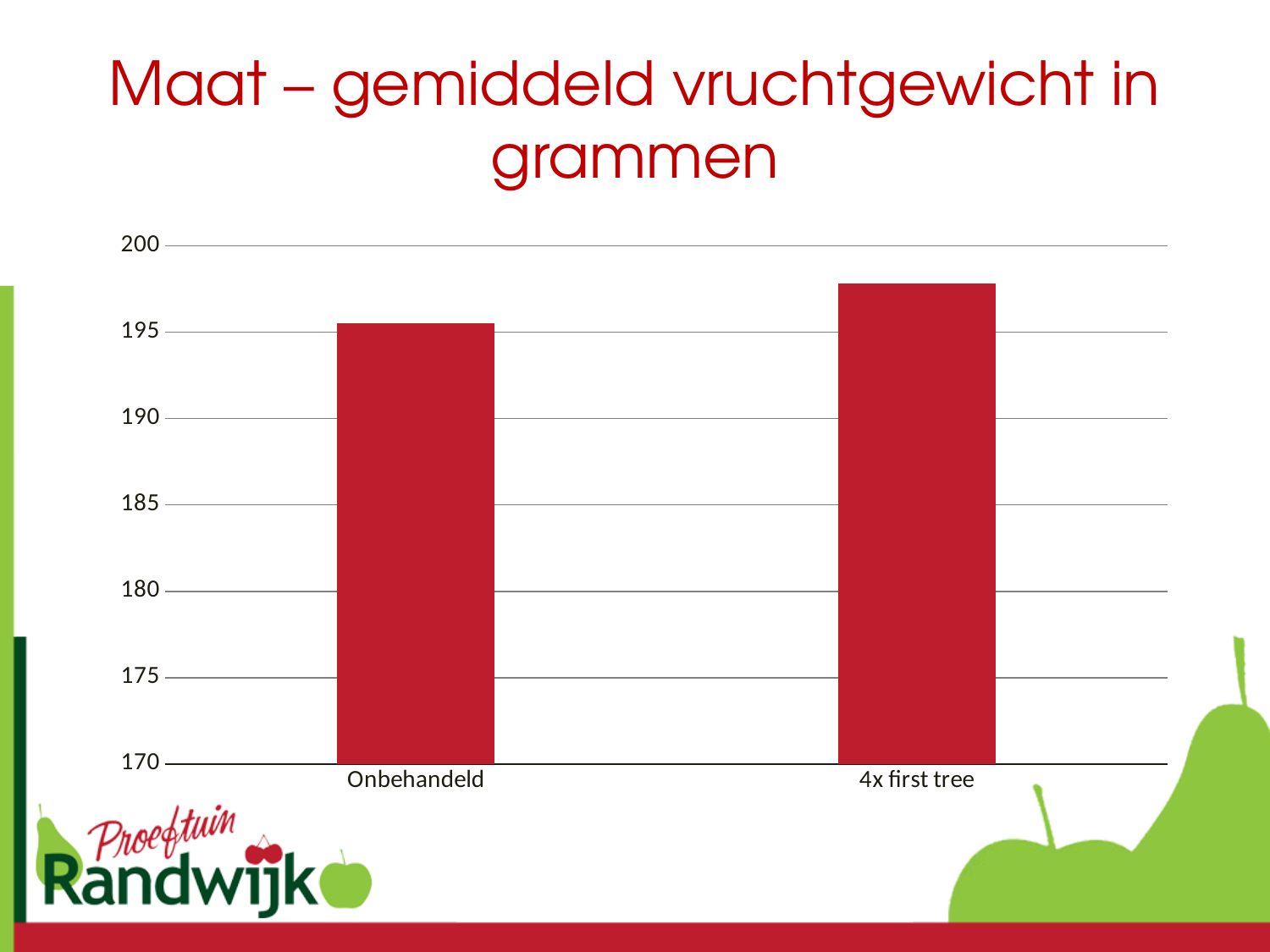

# Maat – gemiddeld vruchtgewicht in grammen

### Chart

| Category | gemiddeld vruchtgewicht |
|---|---|
| Onbehandeld | 195.5 |
| 4x first tree | 197.8 |